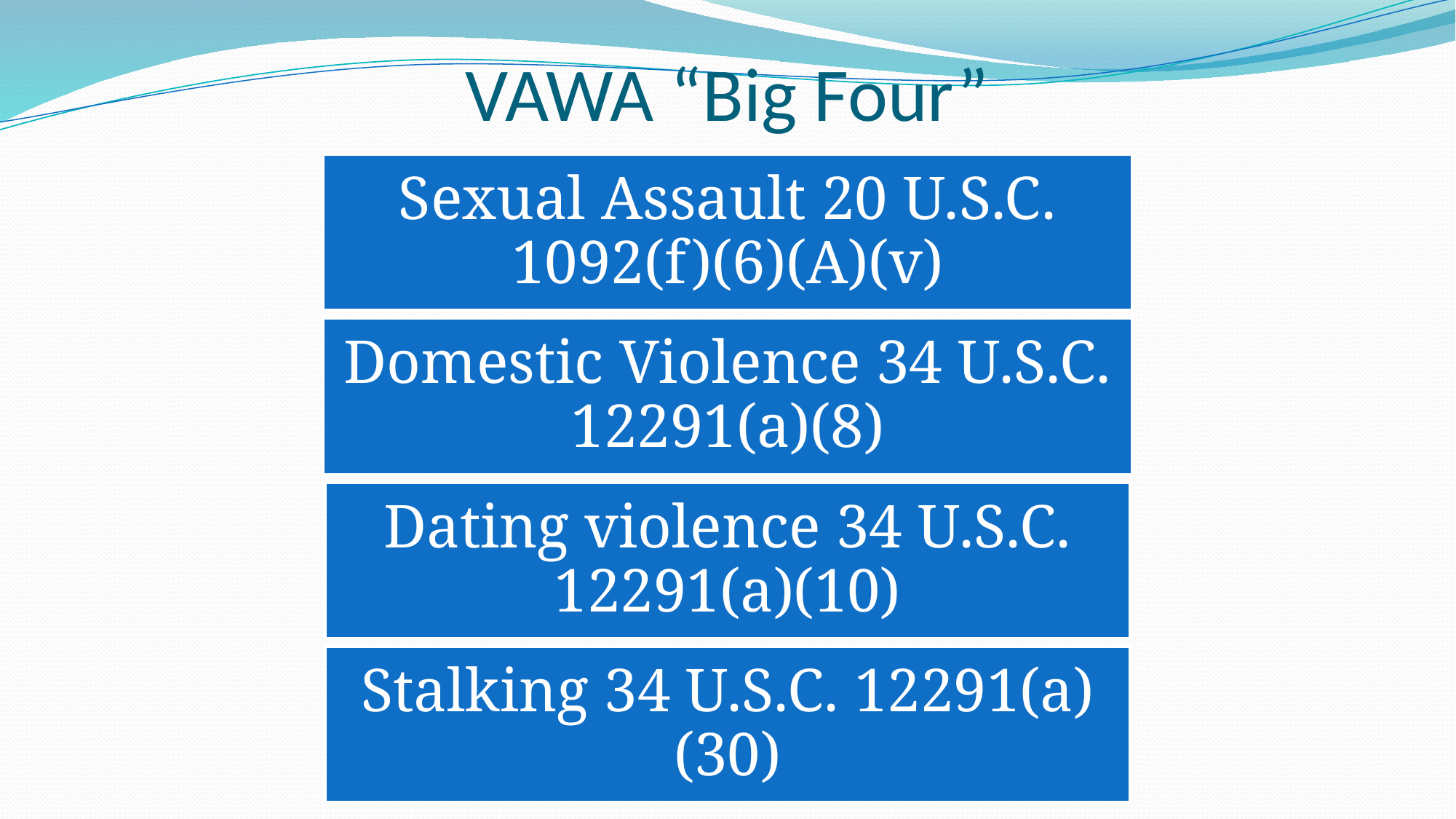

# VAWA “Big Four”
Sexual Assault 20 U.S.C. 1092(f)(6)(A)(v)
Domestic Violence 34 U.S.C. 12291(a)(8)
Dating violence 34 U.S.C. 12291(a)(10)
Stalking 34 U.S.C. 12291(a)(30)